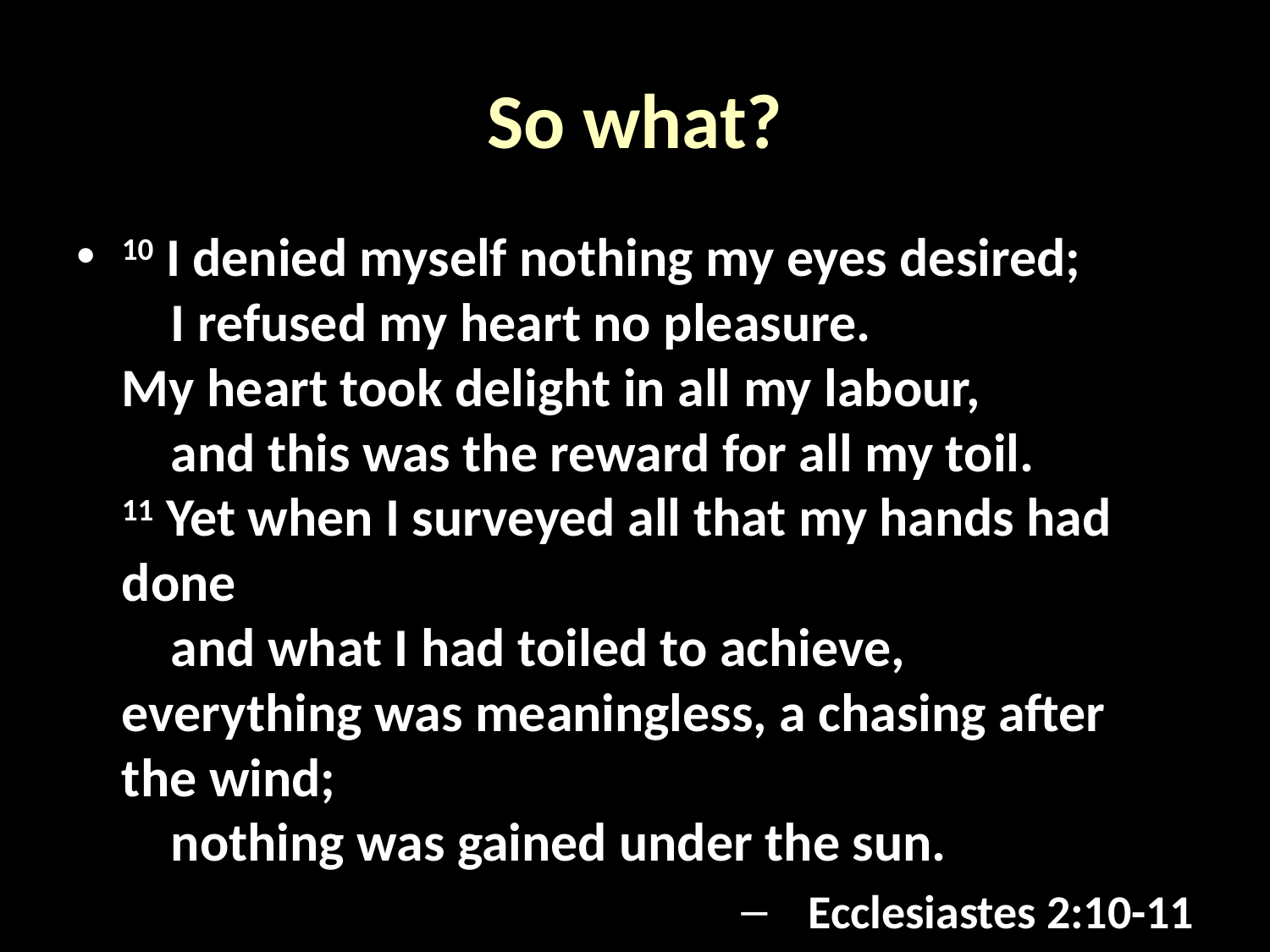

# So what?
10 I denied myself nothing my eyes desired;
    I refused my heart no pleasure.
My heart took delight in all my labour,
    and this was the reward for all my toil.
11 Yet when I surveyed all that my hands had done
    and what I had toiled to achieve,
everything was meaningless, a chasing after the wind;
    nothing was gained under the sun.
Ecclesiastes 2:10-11